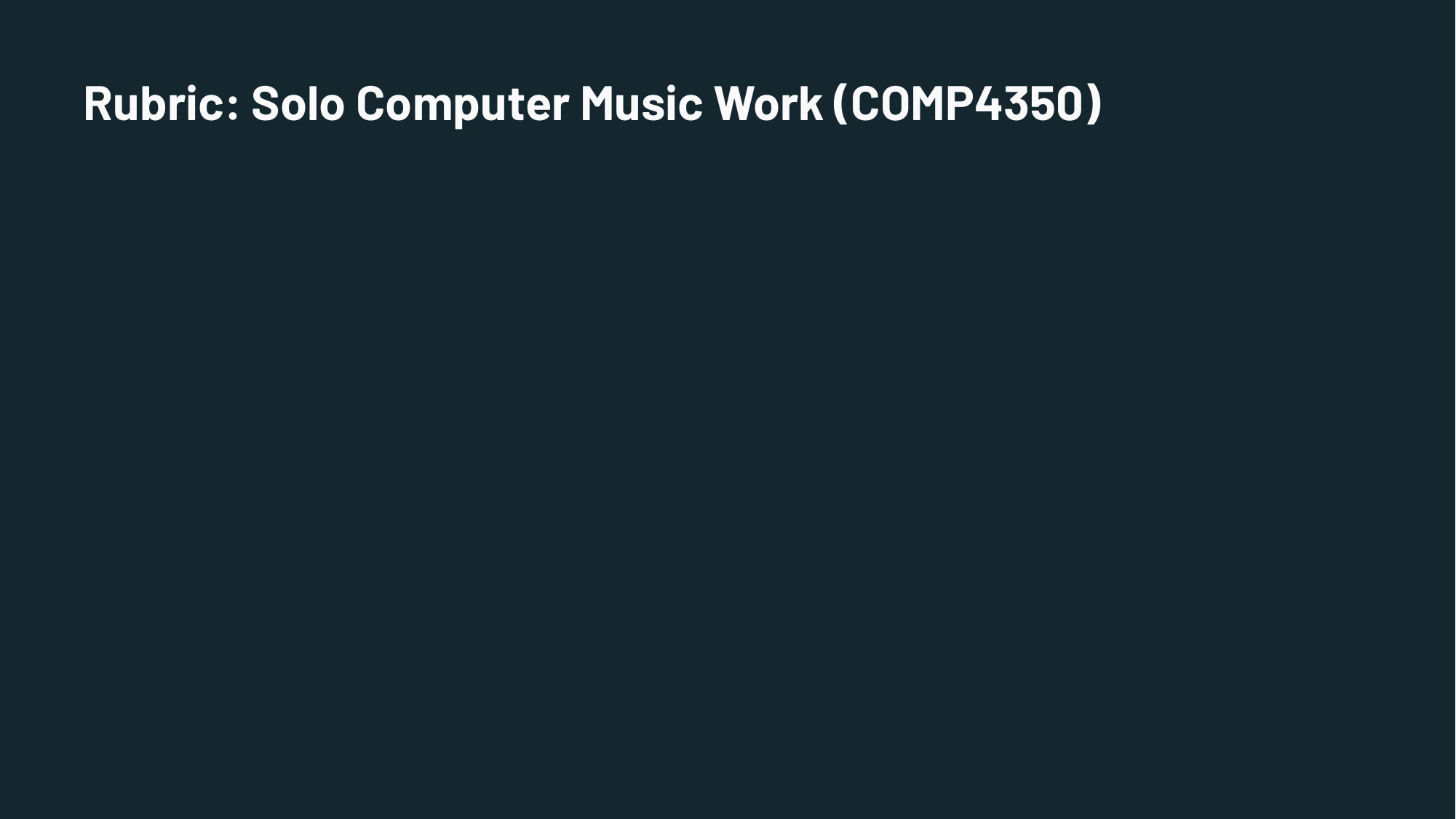

# Rubric: Solo Computer Music Work (COMP4350)